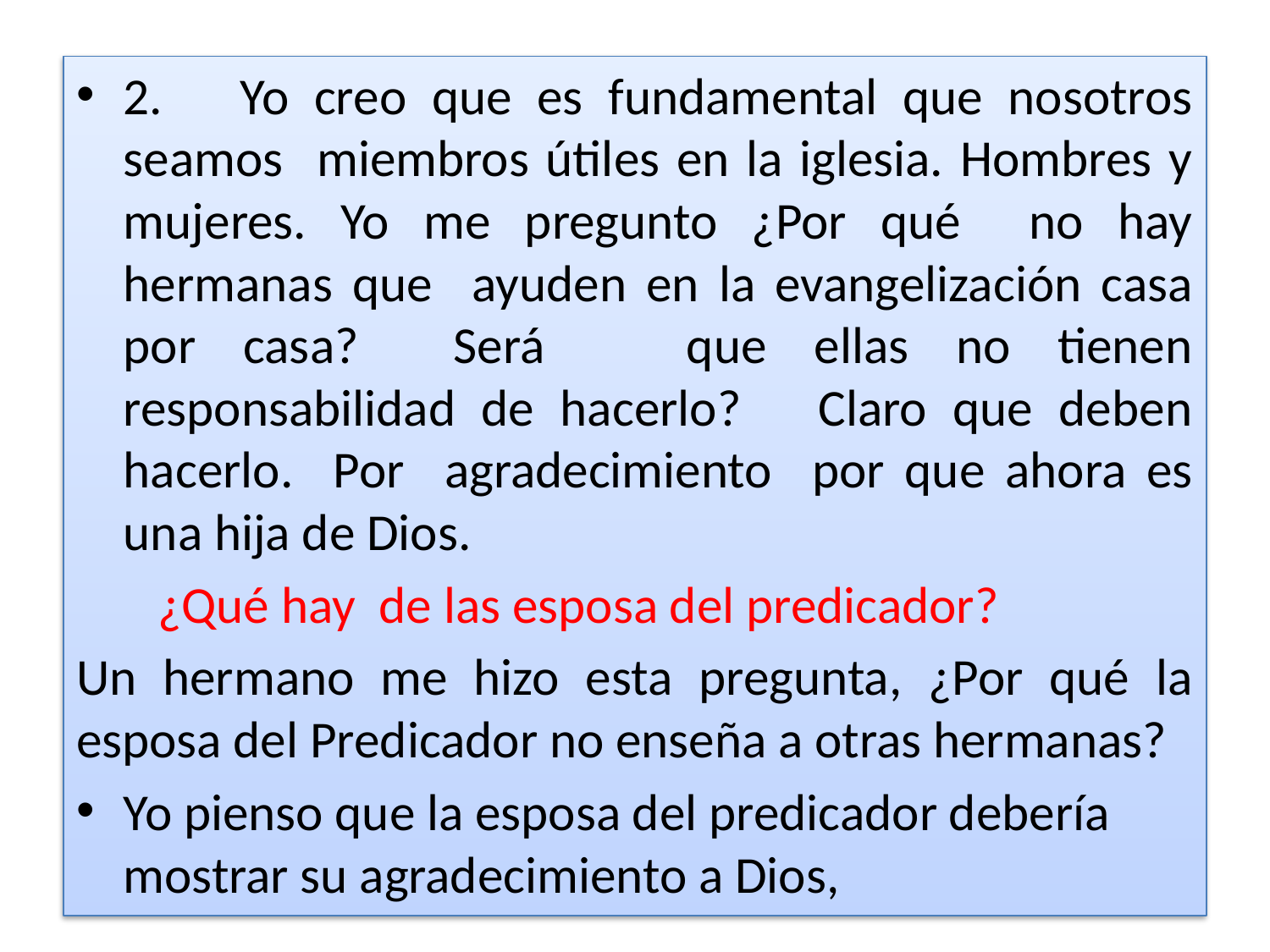

2.	Yo creo que es fundamental que nosotros seamos  miembros útiles en la iglesia. Hombres y mujeres. Yo me pregunto ¿Por qué  no hay hermanas que  ayuden en la evangelización casa por casa?  Será   que ellas no tienen responsabilidad de hacerlo?   Claro que deben hacerlo.  Por  agradecimiento  por que ahora es una hija de Dios.
       ¿Qué hay  de las esposa del predicador?
Un hermano me hizo esta pregunta, ¿Por qué la esposa del Predicador no enseña a otras hermanas?
Yo pienso que la esposa del predicador debería  mostrar su agradecimiento a Dios,